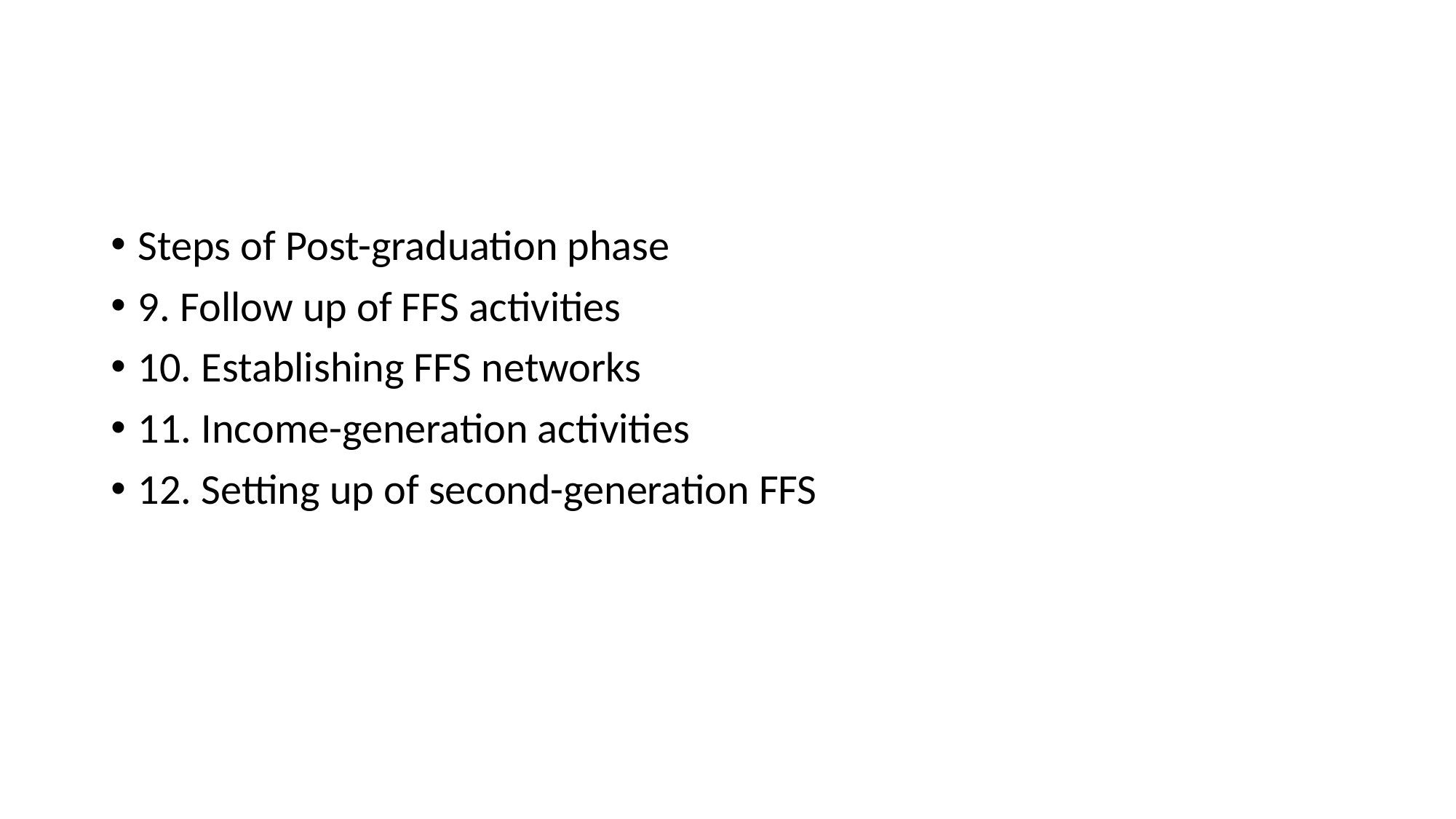

#
Steps of Post-graduation phase
9. Follow up of FFS activities
10. Establishing FFS networks
11. Income-generation activities
12. Setting up of second-generation FFS